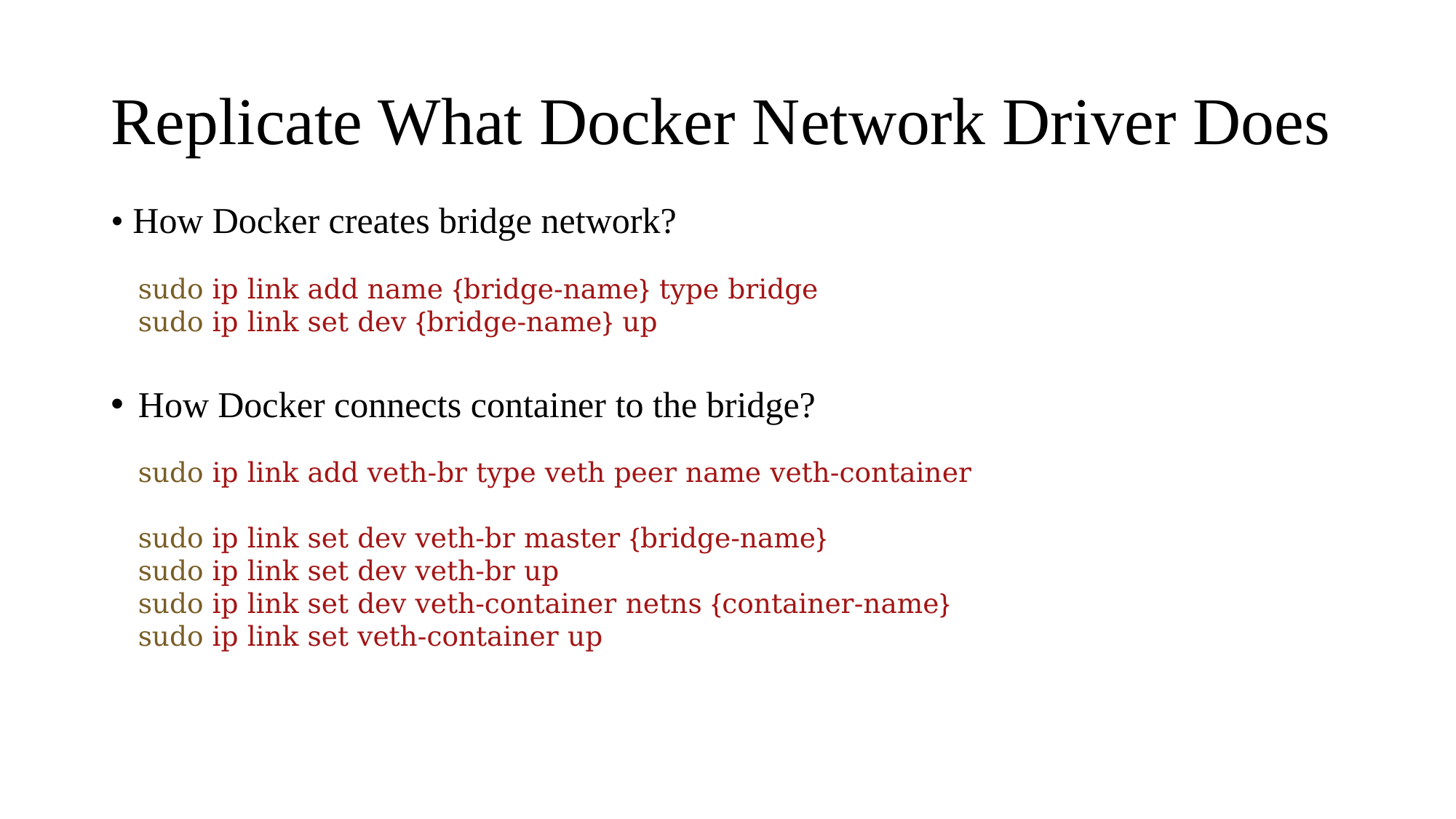

# Replicate What Docker Network Driver Does
• How Docker creates bridge network?
sudo ip link add name {bridge-name} type bridge
sudo ip link set dev {bridge-name} up
How Docker connects container to the bridge?
sudo ip link add veth-br type veth peer name veth-container
sudo ip link set dev veth-br master {bridge-name}
sudo ip link set dev veth-br up
sudo ip link set dev veth-container netns {container-name}
sudo ip link set veth-container up